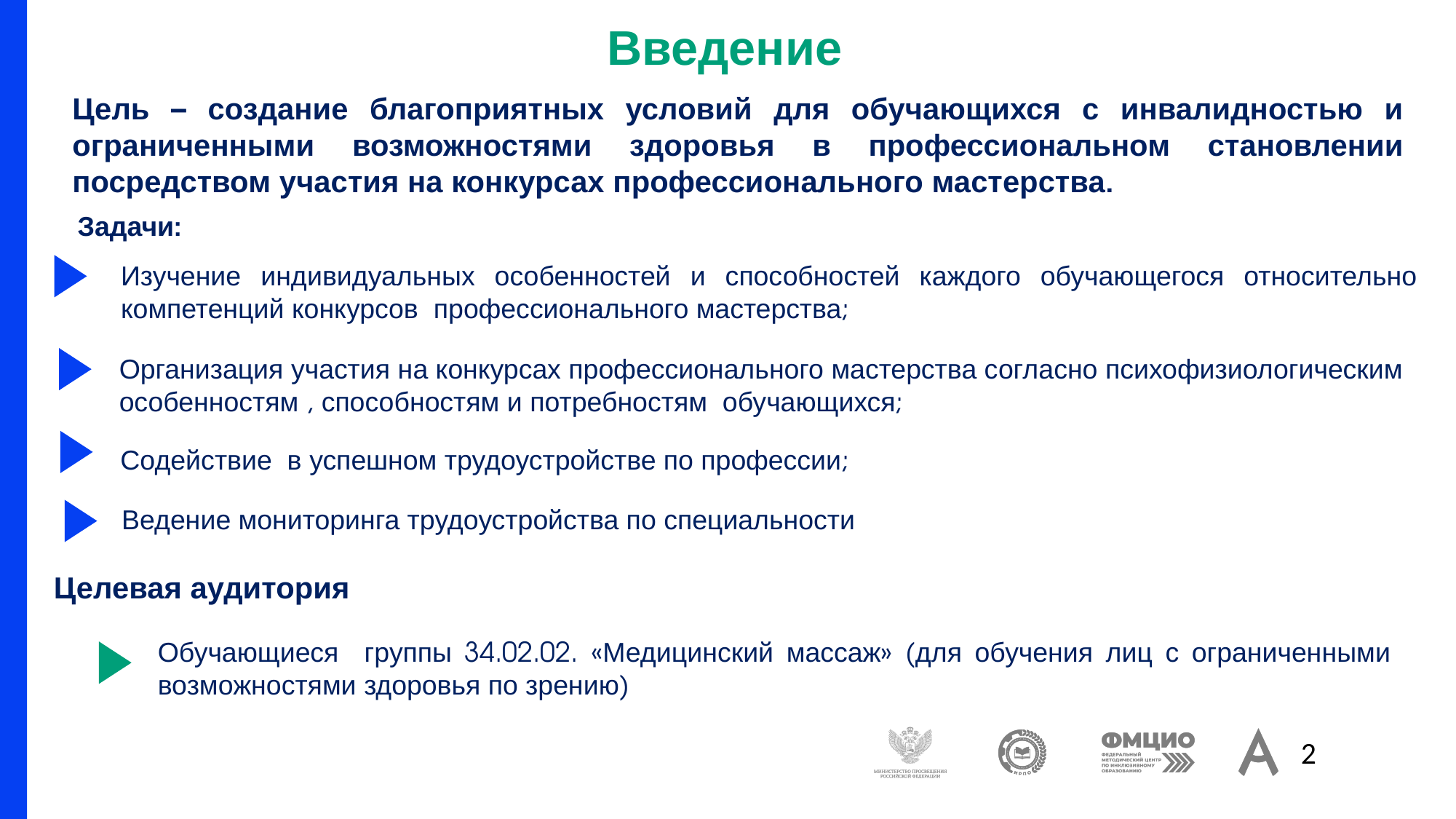

# Введение
Цель – создание благоприятных условий для обучающихся с инвалидностью и ограниченными возможностями здоровья в профессиональном становлении посредством участия на конкурсах профессионального мастерства.
Задачи:

Изучение индивидуальных особенностей и способностей каждого обучающегося относительно компетенций конкурсов  профессионального мастерства;

Организация участия на конкурсах профессионального мастерства согласно психофизиологическим особенностям , способностям и потребностям  обучающихся;

Содействие  в успешном трудоустройстве по профессии;
Ведение мониторинга трудоустройства по специальности

Целевая аудитория
Обучающиеся  группы 34.02.02. «Медицинский массаж» (для обучения лиц с ограниченными возможностями здоровья по зрению)